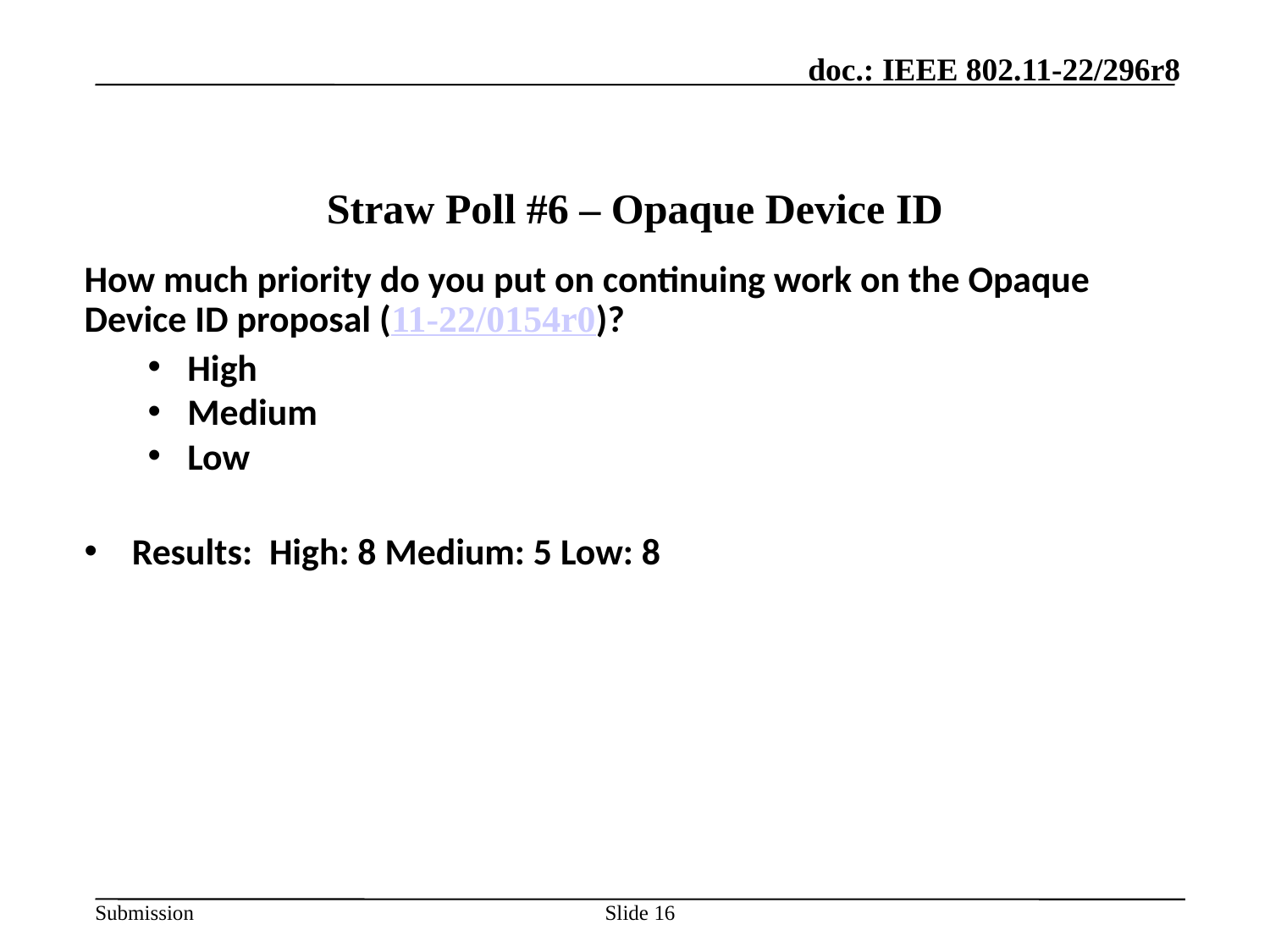

# Straw Poll #6 – Opaque Device ID
How much priority do you put on continuing work on the Opaque Device ID proposal (11-22/0154r0)?
High
Medium
Low

Results:  High: 8 Medium: 5 Low: 8
Slide 16